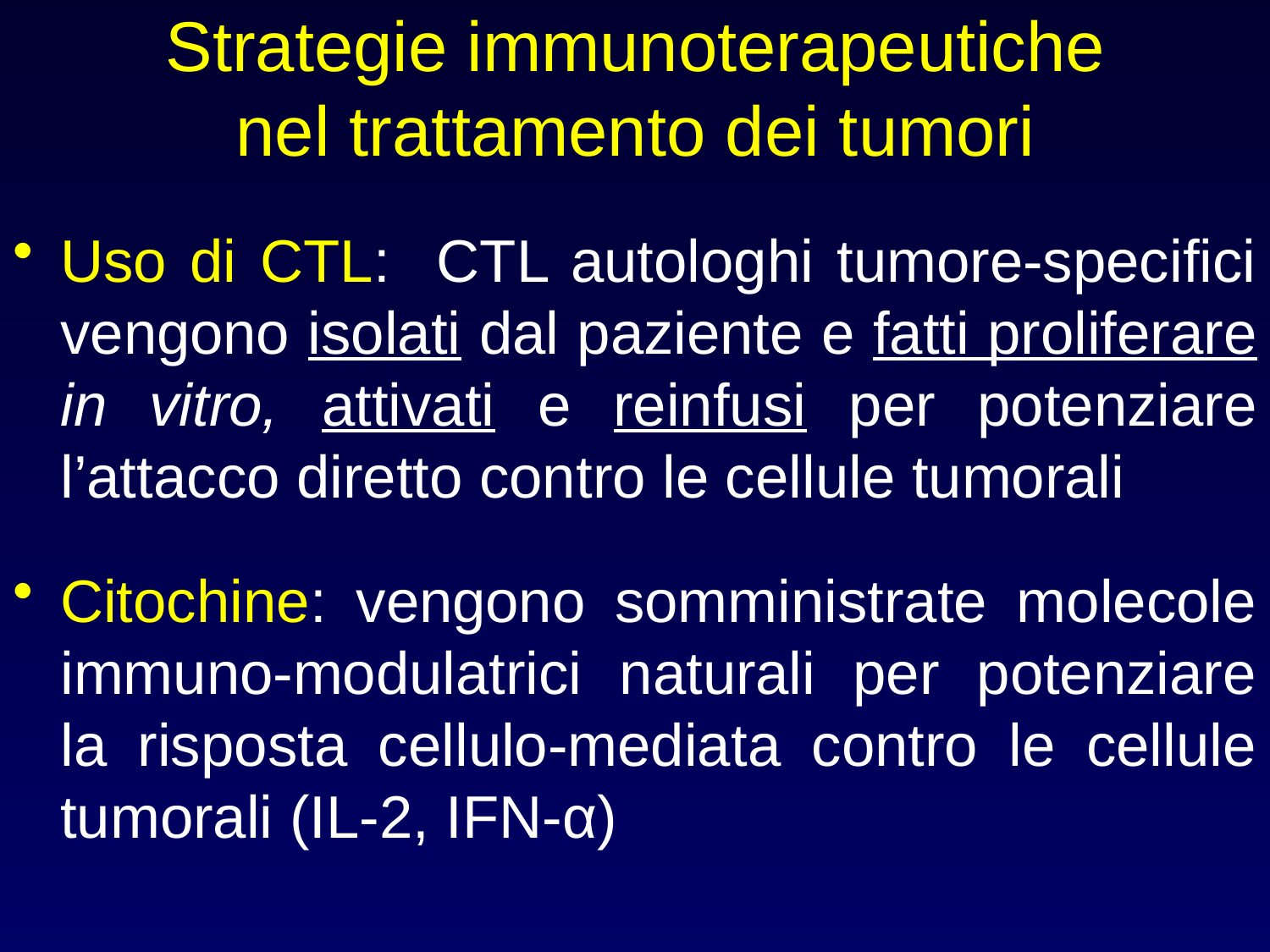

# Strategie immunoterapeutiche nel trattamento dei tumori
Uso di CTL:  CTL autologhi tumore-specifici vengono isolati dal paziente e fatti proliferare in vitro, attivati e reinfusi per potenziare l’attacco diretto contro le cellule tumorali

Citochine: vengono somministrate molecole immuno-modulatrici naturali per potenziare la risposta cellulo-mediata contro le cellule tumorali (IL-2, IFN-α)